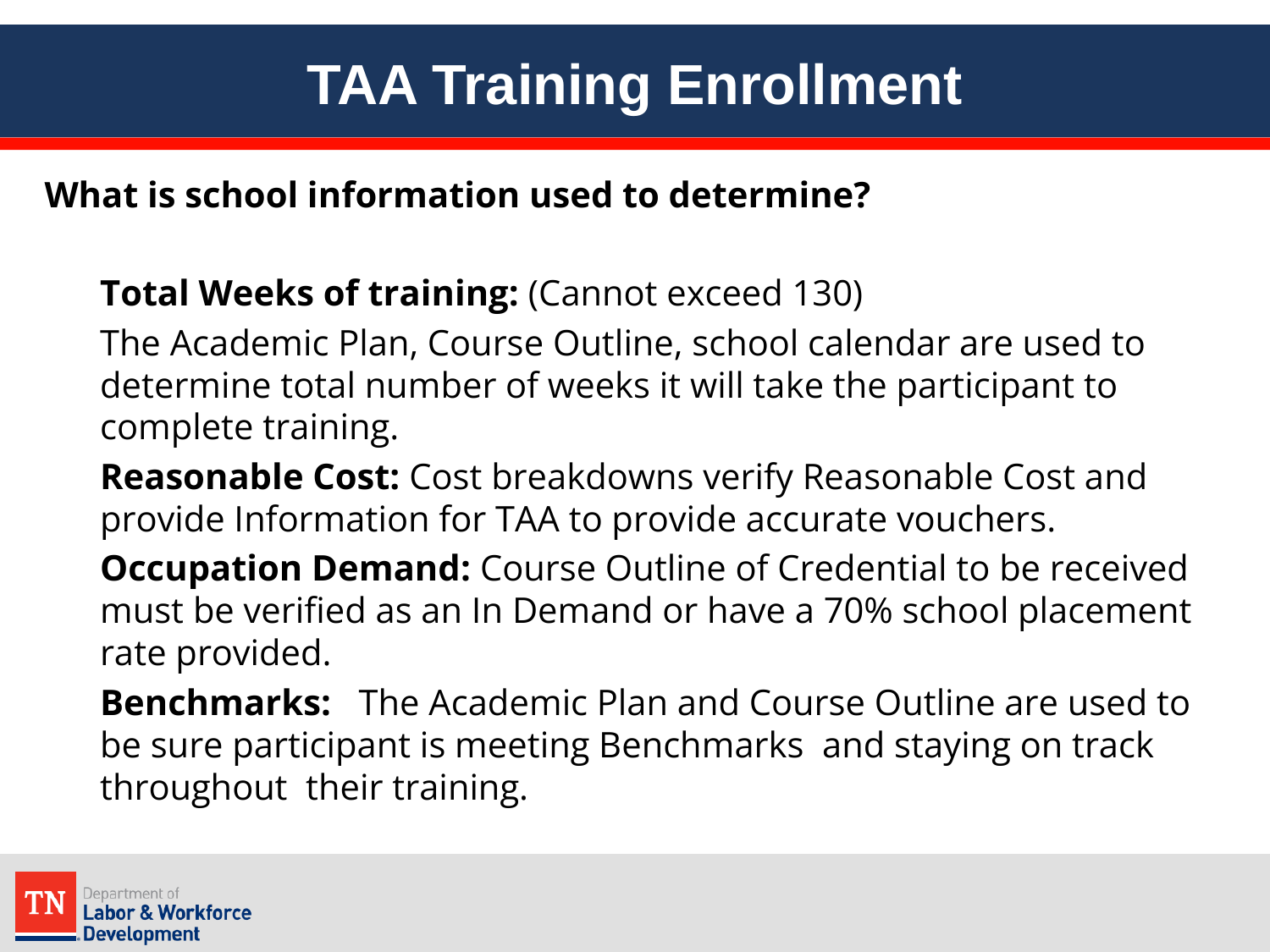

# TAA Training Enrollment
What is school information used to determine?

Total Weeks of training: (Cannot exceed 130)
The Academic Plan, Course Outline, school calendar are used to determine total number of weeks it will take the participant to complete training.
Reasonable Cost: Cost breakdowns verify Reasonable Cost and  provide Information for TAA to provide accurate vouchers.
Occupation Demand: Course Outline of Credential to be received must be verified as an In Demand or have a 70% school placement rate provided.
Benchmarks:   The Academic Plan and Course Outline are used to be sure participant is meeting Benchmarks  and staying on track throughout  their training.